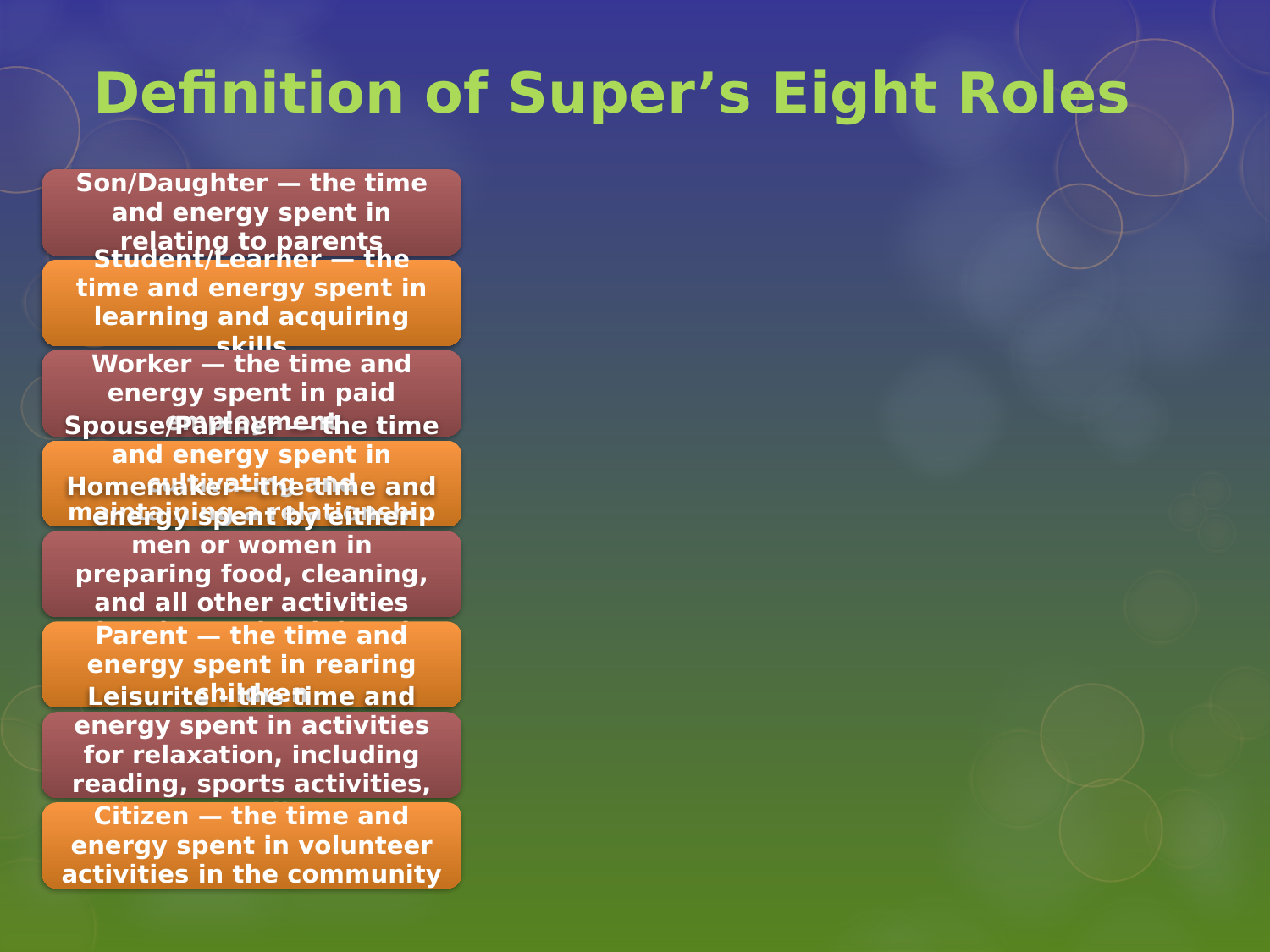

# Definition of Super’s Eight Roles
Son/Daughter — the time and energy spent in relating to parents
Student/Learner — the time and energy spent in learning and acquiring skills
Worker — the time and energy spent in paid employment